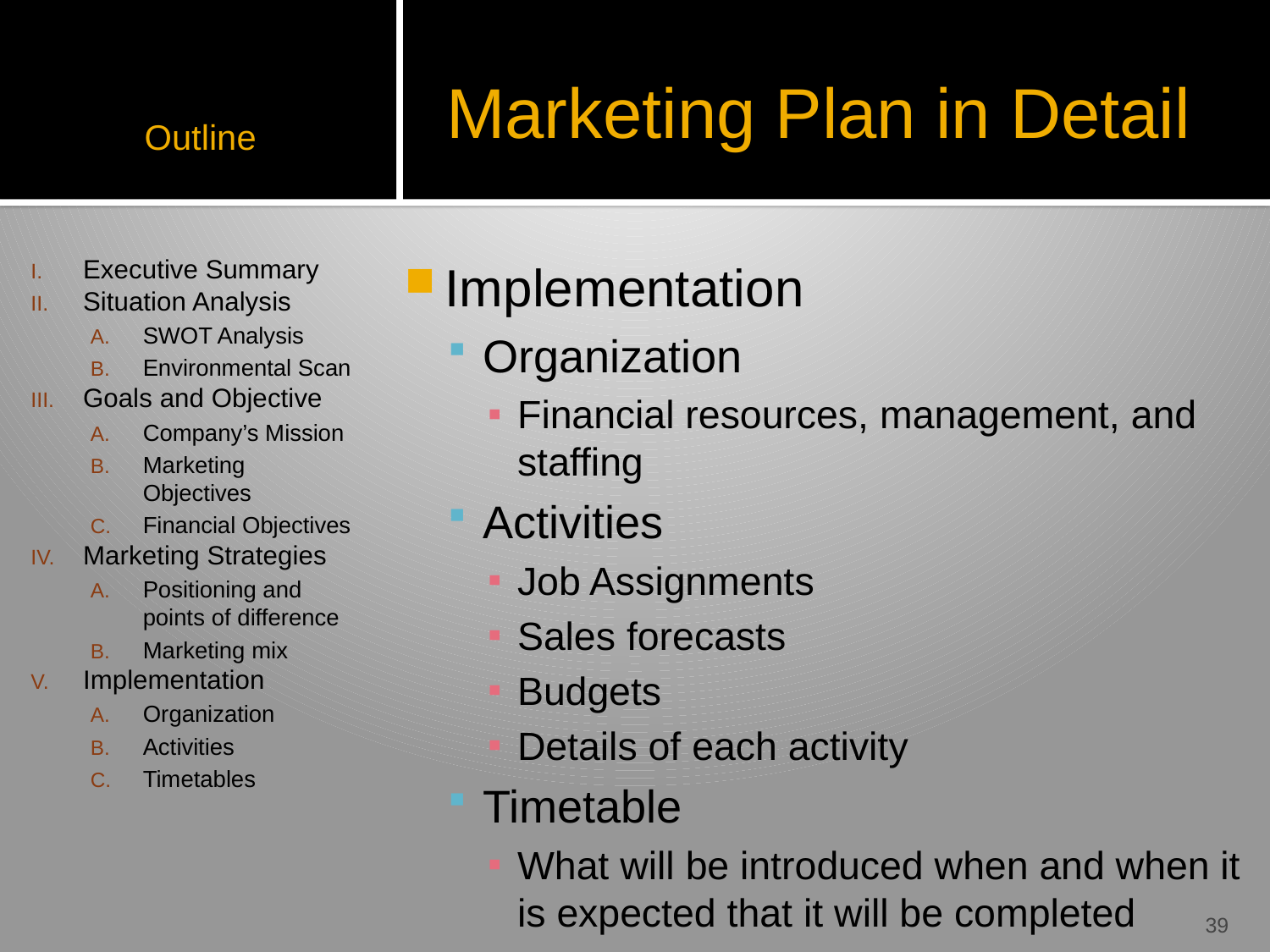

# Outline
Marketing Plan in Detail
Executive Summary
Situation Analysis
SWOT Analysis
Environmental Scan
Goals and Objective
Company’s Mission
Marketing Objectives
Financial Objectives
Marketing Strategies
Positioning and points of difference
Marketing mix
Implementation
Organization
Activities
Timetables
Implementation
Organization
Financial resources, management, and staffing
Activities
Job Assignments
Sales forecasts
Budgets
Details of each activity
Timetable
What will be introduced when and when it is expected that it will be completed

39